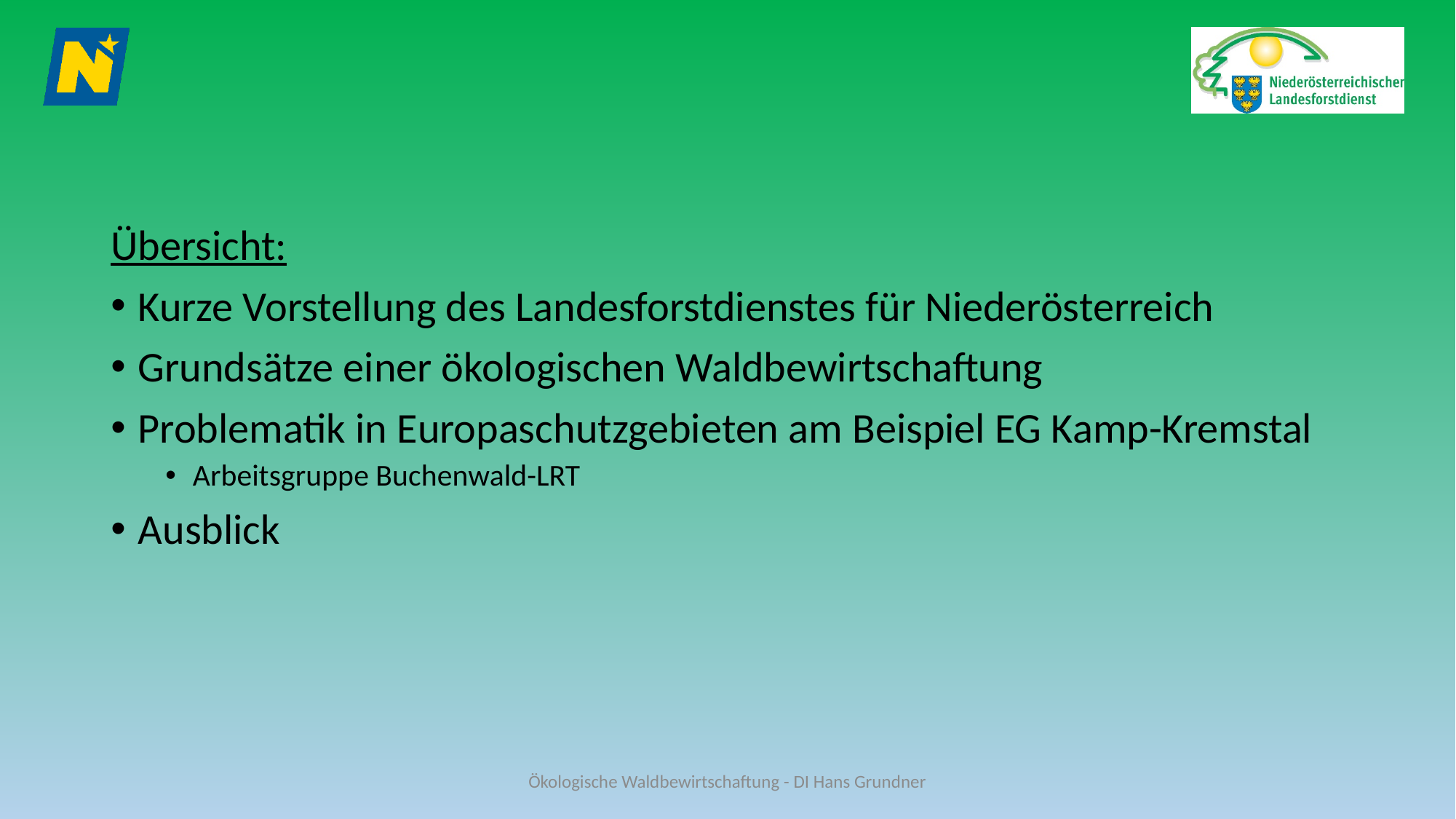

Übersicht:
Kurze Vorstellung des Landesforstdienstes für Niederösterreich
Grundsätze einer ökologischen Waldbewirtschaftung
Problematik in Europaschutzgebieten am Beispiel EG Kamp-Kremstal
Arbeitsgruppe Buchenwald-LRT
Ausblick

Ökologische Waldbewirtschaftung - DI Hans Grundner